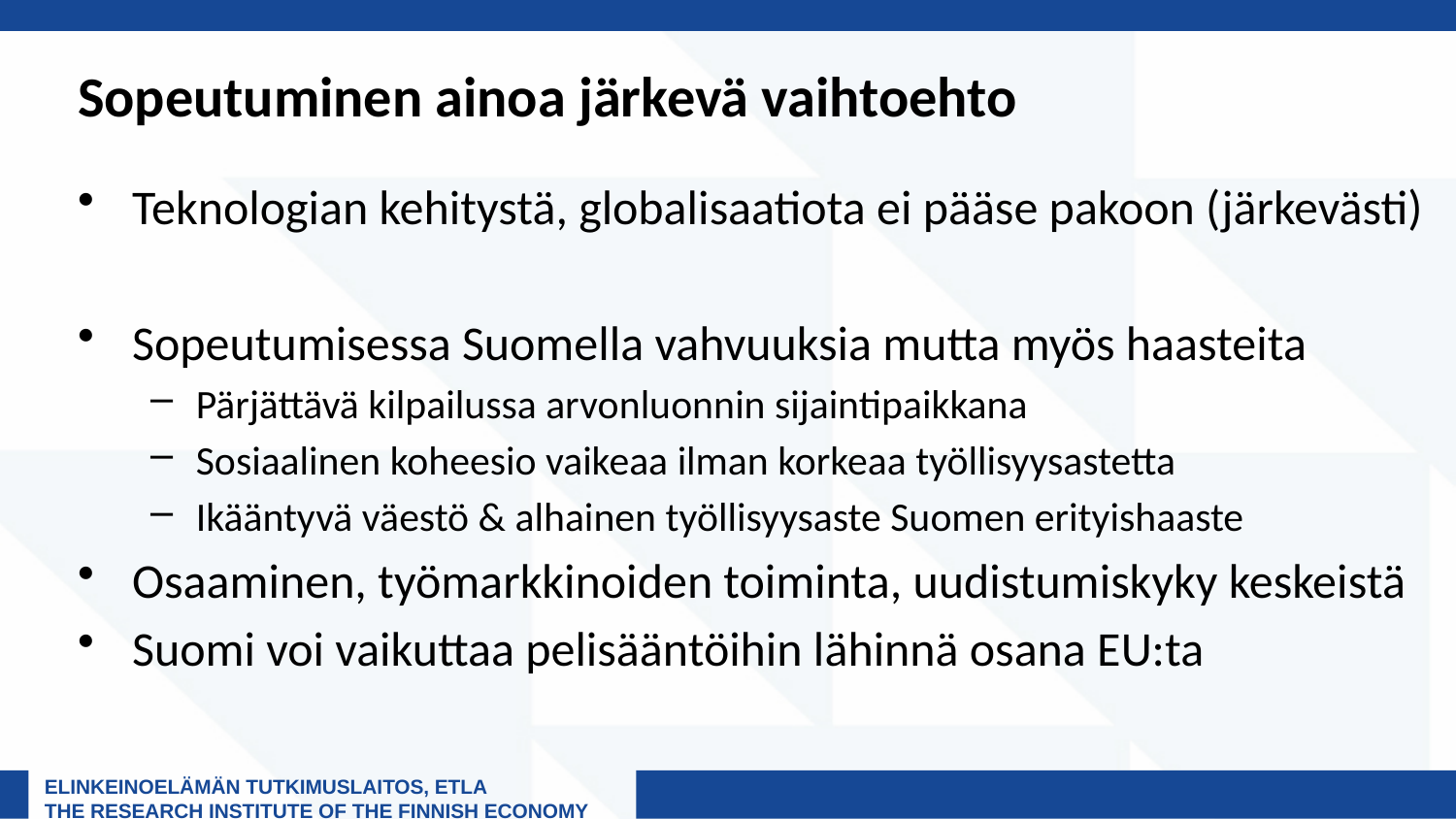

# Sopeutuminen ainoa järkevä vaihtoehto
Teknologian kehitystä, globalisaatiota ei pääse pakoon (järkevästi)

Sopeutumisessa Suomella vahvuuksia mutta myös haasteita
Pärjättävä kilpailussa arvonluonnin sijaintipaikkana
Sosiaalinen koheesio vaikeaa ilman korkeaa työllisyysastetta
Ikääntyvä väestö & alhainen työllisyysaste Suomen erityishaaste
Osaaminen, työmarkkinoiden toiminta, uudistumiskyky keskeistä
Suomi voi vaikuttaa pelisääntöihin lähinnä osana EU:ta